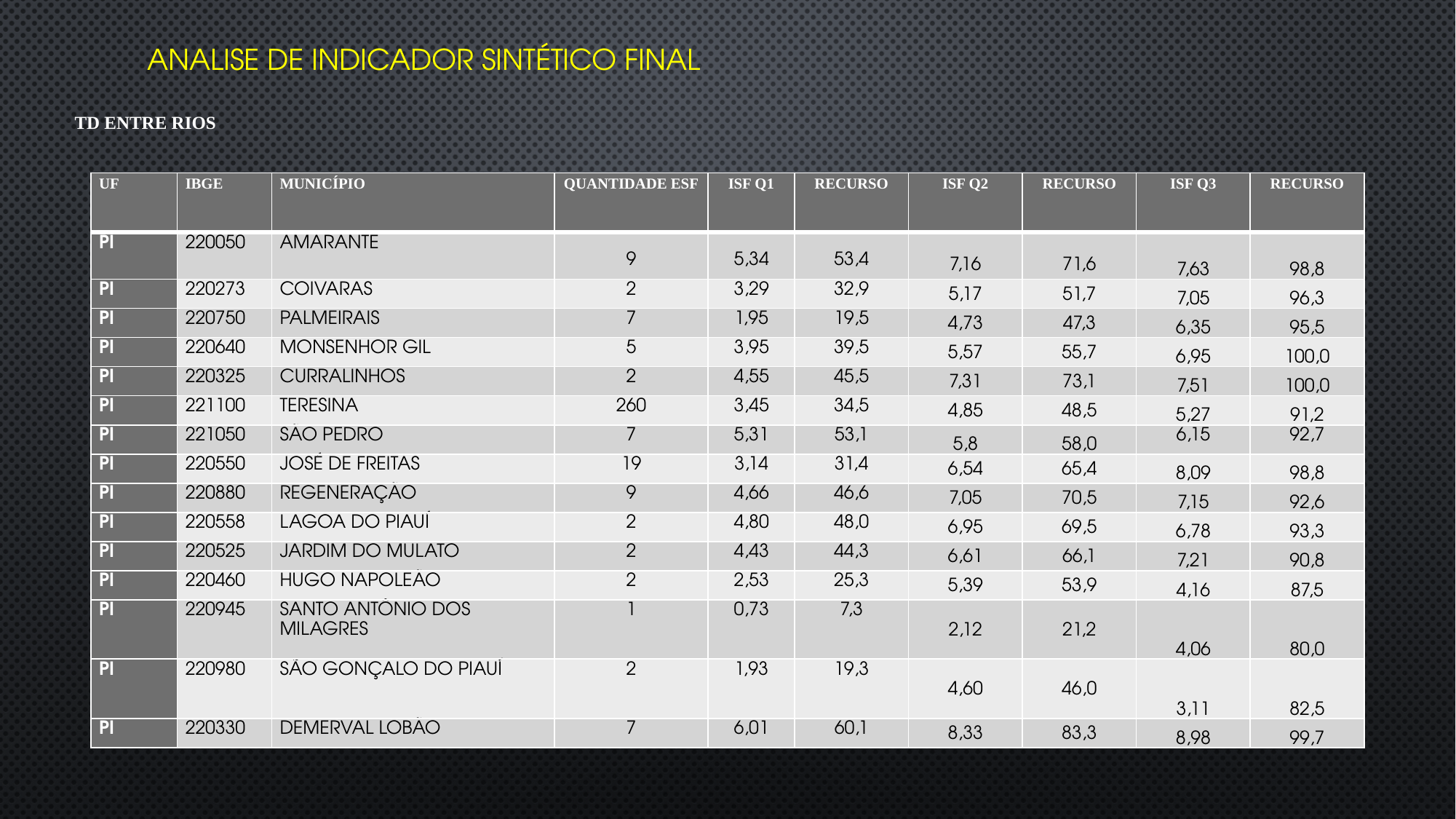

# Analise de Indicador Sintético Final
TD ENTRE RIOS
| UF | IBGE | MUNICÍPIO | QUANTIDADE ESF | ISF Q1 | RECURSO | ISF Q2 | RECURSO | ISF Q3 | RECURSO |
| --- | --- | --- | --- | --- | --- | --- | --- | --- | --- |
| PI | 220050 | AMARANTE | 9 | 5,34 | 53,4 | 7,16 | 71,6 | 7,63 | 98,8 |
| PI | 220273 | COIVARAS | 2 | 3,29 | 32,9 | 5,17 | 51,7 | 7,05 | 96,3 |
| PI | 220750 | PALMEIRAIS | 7 | 1,95 | 19,5 | 4,73 | 47,3 | 6,35 | 95,5 |
| PI | 220640 | MONSENHOR GIL | 5 | 3,95 | 39,5 | 5,57 | 55,7 | 6,95 | 100,0 |
| PI | 220325 | CURRALINHOS | 2 | 4,55 | 45,5 | 7,31 | 73,1 | 7,51 | 100,0 |
| PI | 221100 | TERESINA | 260 | 3,45 | 34,5 | 4,85 | 48,5 | 5,27 | 91,2 |
| PI | 221050 | SÃO PEDRO | 7 | 5,31 | 53,1 | 5,8 | 58,0 | 6,15 | 92,7 |
| PI | 220550 | JOSÉ DE FREITAS | 19 | 3,14 | 31,4 | 6,54 | 65,4 | 8,09 | 98,8 |
| PI | 220880 | REGENERAÇÃO | 9 | 4,66 | 46,6 | 7,05 | 70,5 | 7,15 | 92,6 |
| PI | 220558 | LAGOA DO PIAUÍ | 2 | 4,80 | 48,0 | 6,95 | 69,5 | 6,78 | 93,3 |
| PI | 220525 | JARDIM DO MULATO | 2 | 4,43 | 44,3 | 6,61 | 66,1 | 7,21 | 90,8 |
| PI | 220460 | HUGO NAPOLEÃO | 2 | 2,53 | 25,3 | 5,39 | 53,9 | 4,16 | 87,5 |
| PI | 220945 | SANTO ANTÔNIO DOS MILAGRES | 1 | 0,73 | 7,3 | 2,12 | 21,2 | 4,06 | 80,0 |
| PI | 220980 | SÃO GONÇALO DO PIAUÍ | 2 | 1,93 | 19,3 | 4,60 | 46,0 | 3,11 | 82,5 |
| PI | 220330 | DEMERVAL LOBÃO | 7 | 6,01 | 60,1 | 8,33 | 83,3 | 8,98 | 99,7 |